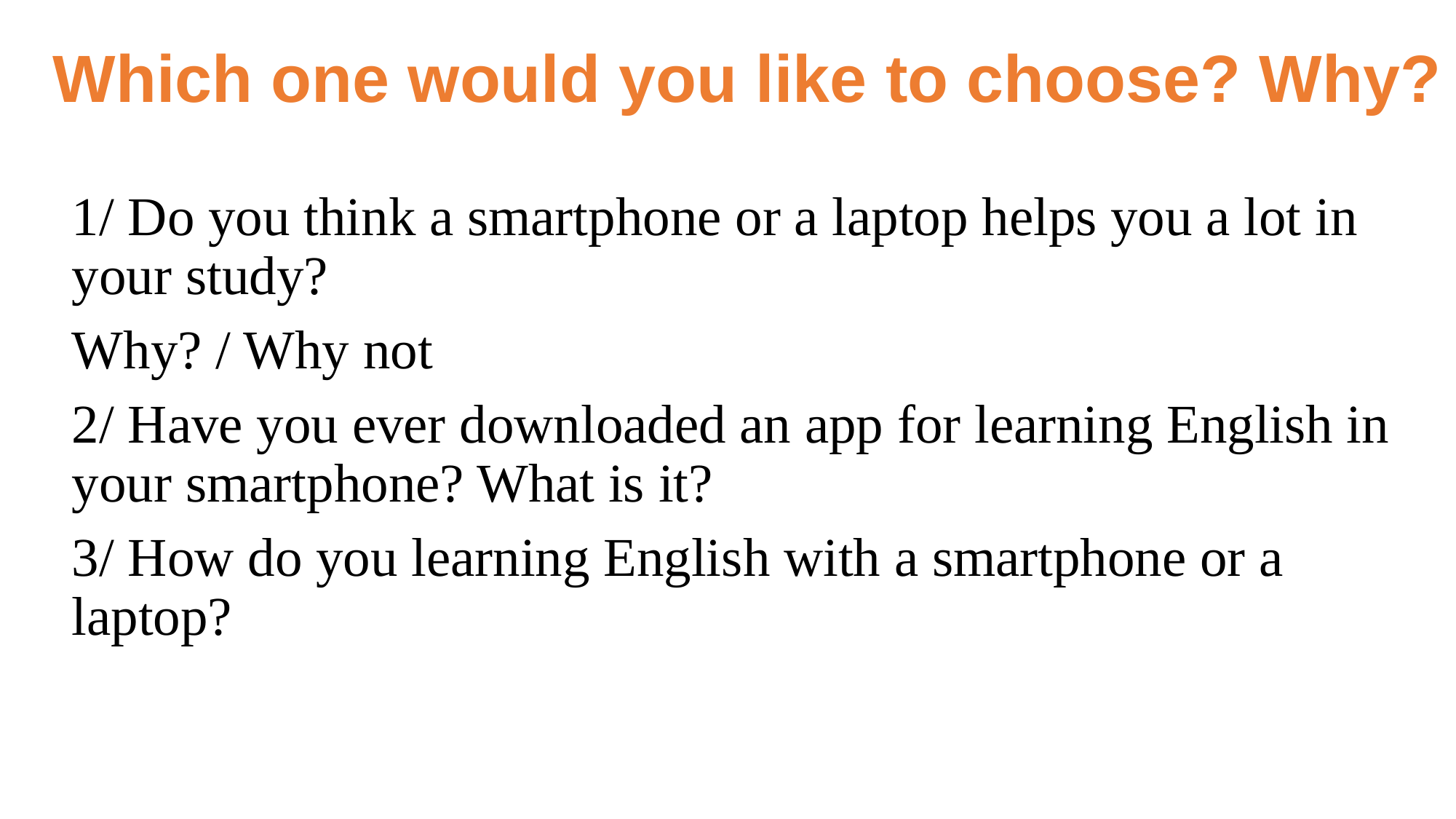

# Which one would you like to choose? Why?
1/ Do you think a smartphone or a laptop helps you a lot in your study?
Why? / Why not
2/ Have you ever downloaded an app for learning English in your smartphone? What is it?
3/ How do you learning English with a smartphone or a laptop?